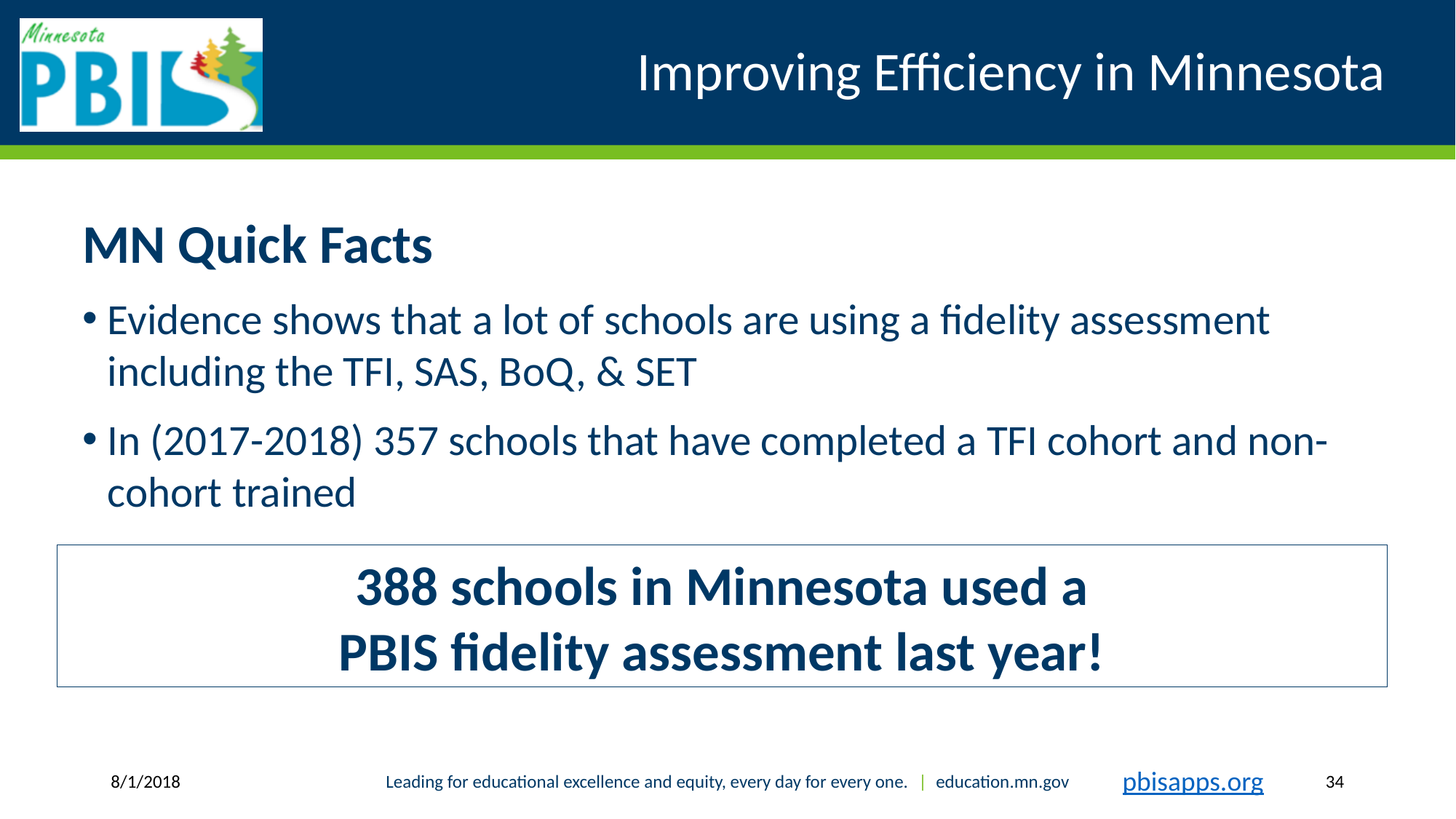

# Improving Efficiency in Minnesota
MN Quick Facts
Evidence shows that a lot of schools are using a fidelity assessment including the TFI, SAS, BoQ, & SET
In (2017-2018) 357 schools that have completed a TFI cohort and non-cohort trained
388 schools in Minnesota used a
PBIS fidelity assessment last year!
pbisapps.org
8/1/2018
Leading for educational excellence and equity, every day for every one. | education.mn.gov
34